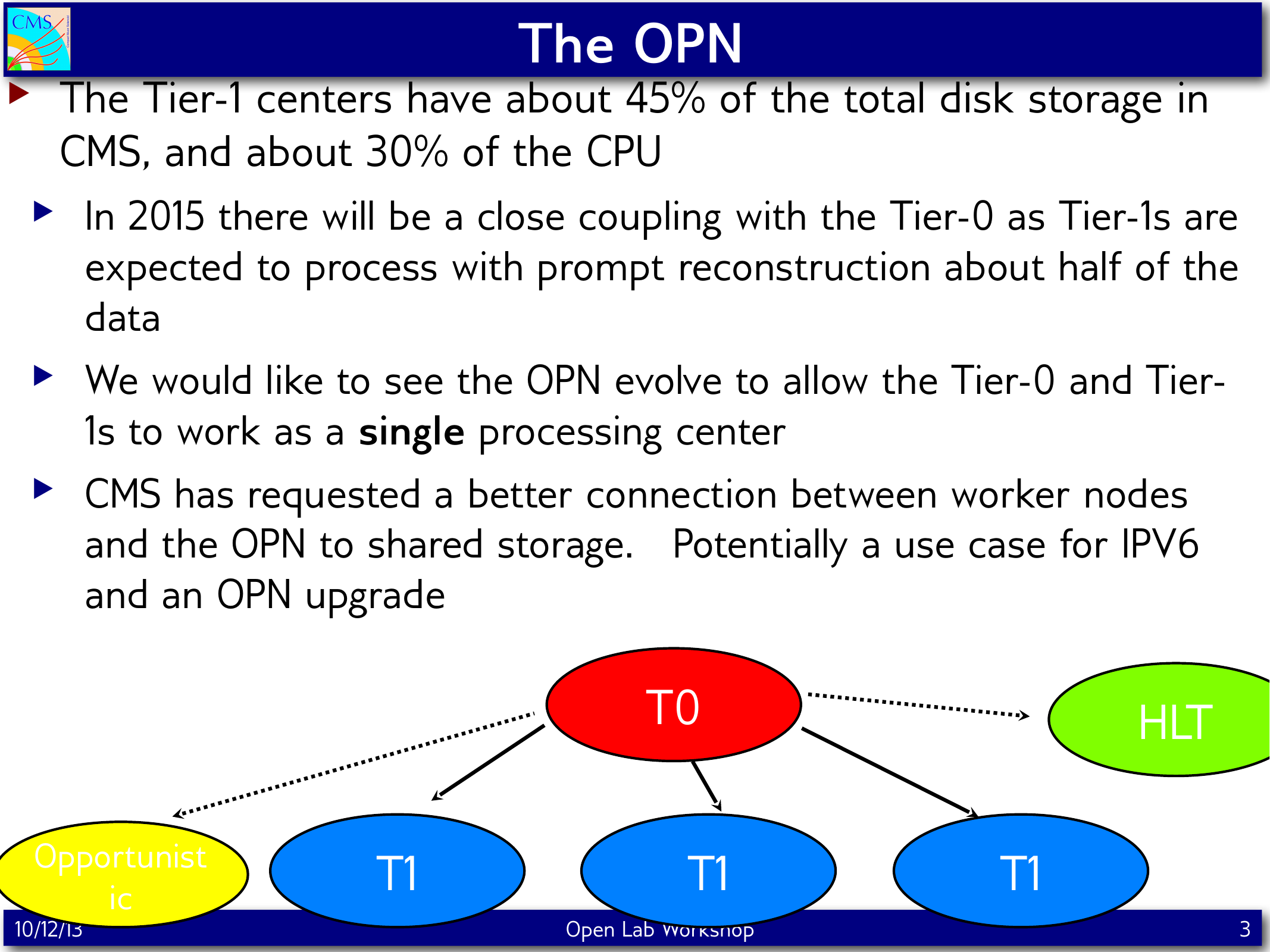

# The OPN
The Tier-1 centers have about 45% of the total disk storage in CMS, and about 30% of the CPU
In 2015 there will be a close coupling with the Tier-0 as Tier-1s are expected to process with prompt reconstruction about half of the data
We would like to see the OPN evolve to allow the Tier-0 and Tier-1s to work as a single processing center
CMS has requested a better connection between worker nodes and the OPN to shared storage.   Potentially a use case for IPV6 and an OPN upgrade
T0
HLT

T1
T1
T1
Opportunistic
3